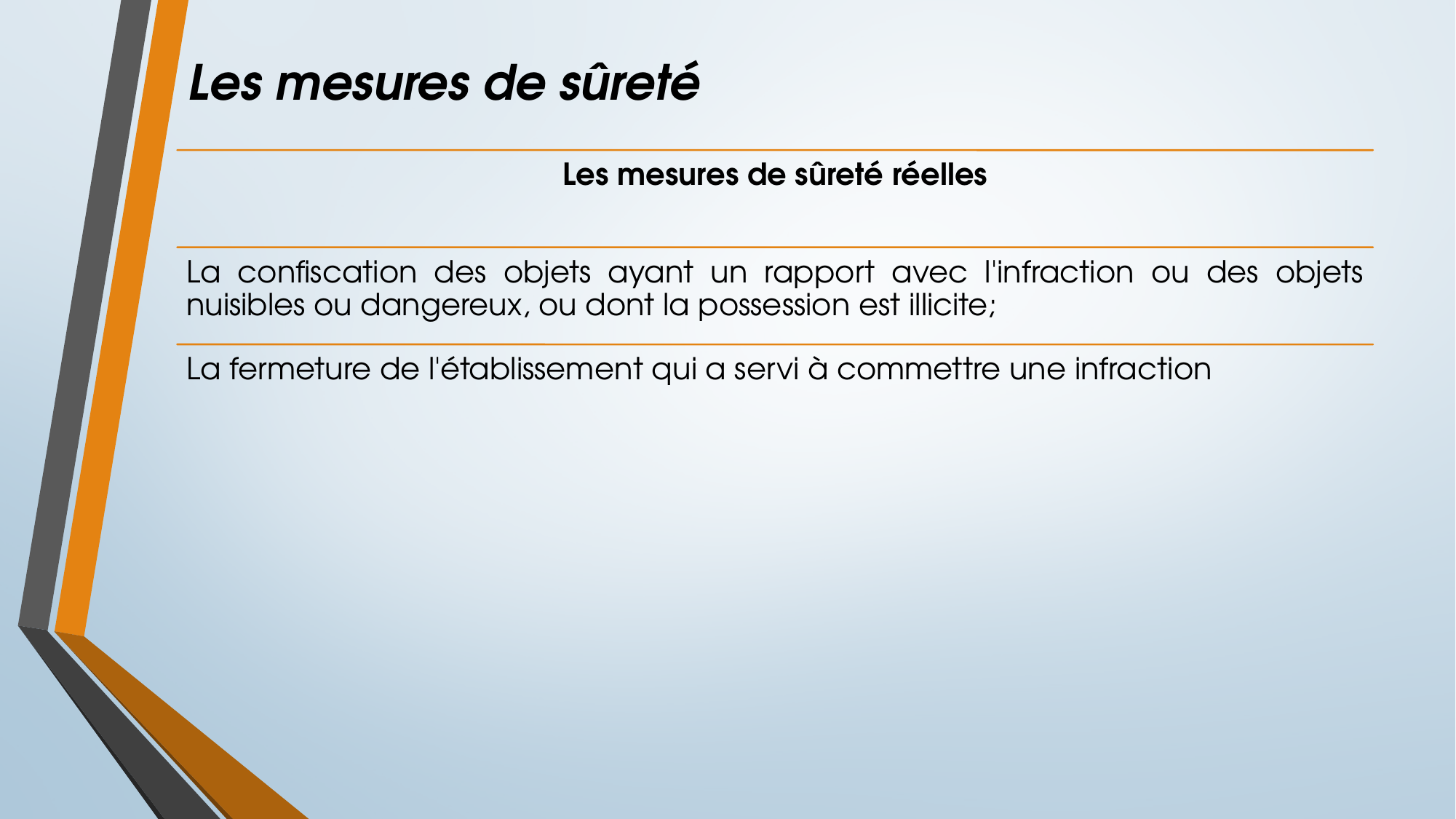

# Les mesures de sûreté
Les mesures de sûreté réelles
La confiscation des objets ayant un rapport avec l'infraction ou des objets nuisibles ou dangereux, ou dont la possession est illicite;
La fermeture de l'établissement qui a servi à commettre une infraction